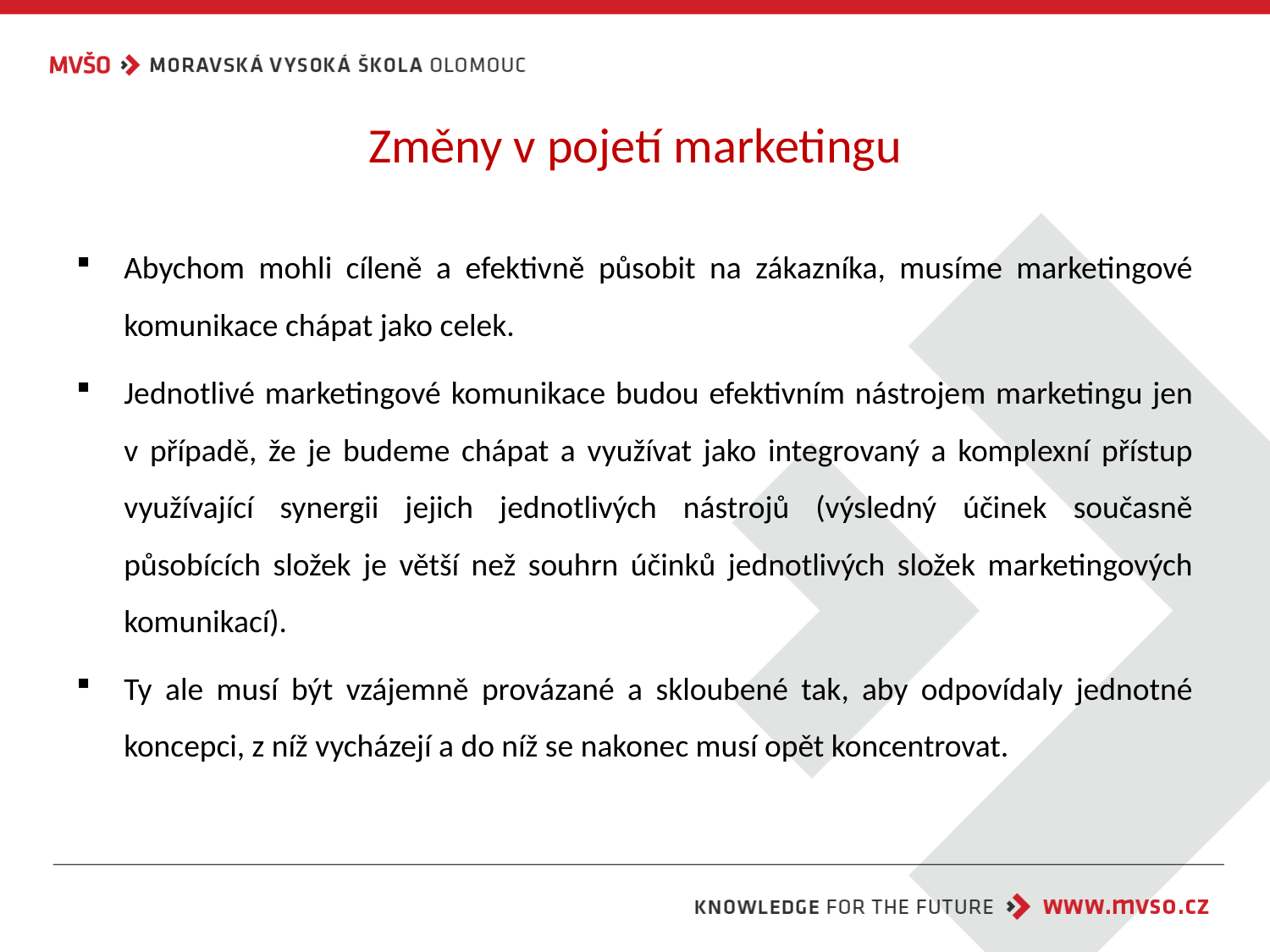

# Změny v pojetí marketingu
Abychom mohli cíleně a efektivně působit na zákazníka, musíme marketingové komunikace chápat jako celek.
Jednotlivé marketingové komunikace budou efektivním nástrojem marketingu jen v případě, že je budeme chápat a využívat jako integrovaný a komplexní přístup využívající synergii jejich jednotlivých nástrojů (výsledný účinek současně působících složek je větší než souhrn účinků jednotlivých složek marketingových komunikací).
Ty ale musí být vzájemně provázané a skloubené tak, aby odpovídaly jednotné koncepci, z níž vycházejí a do níž se nakonec musí opět koncentrovat.